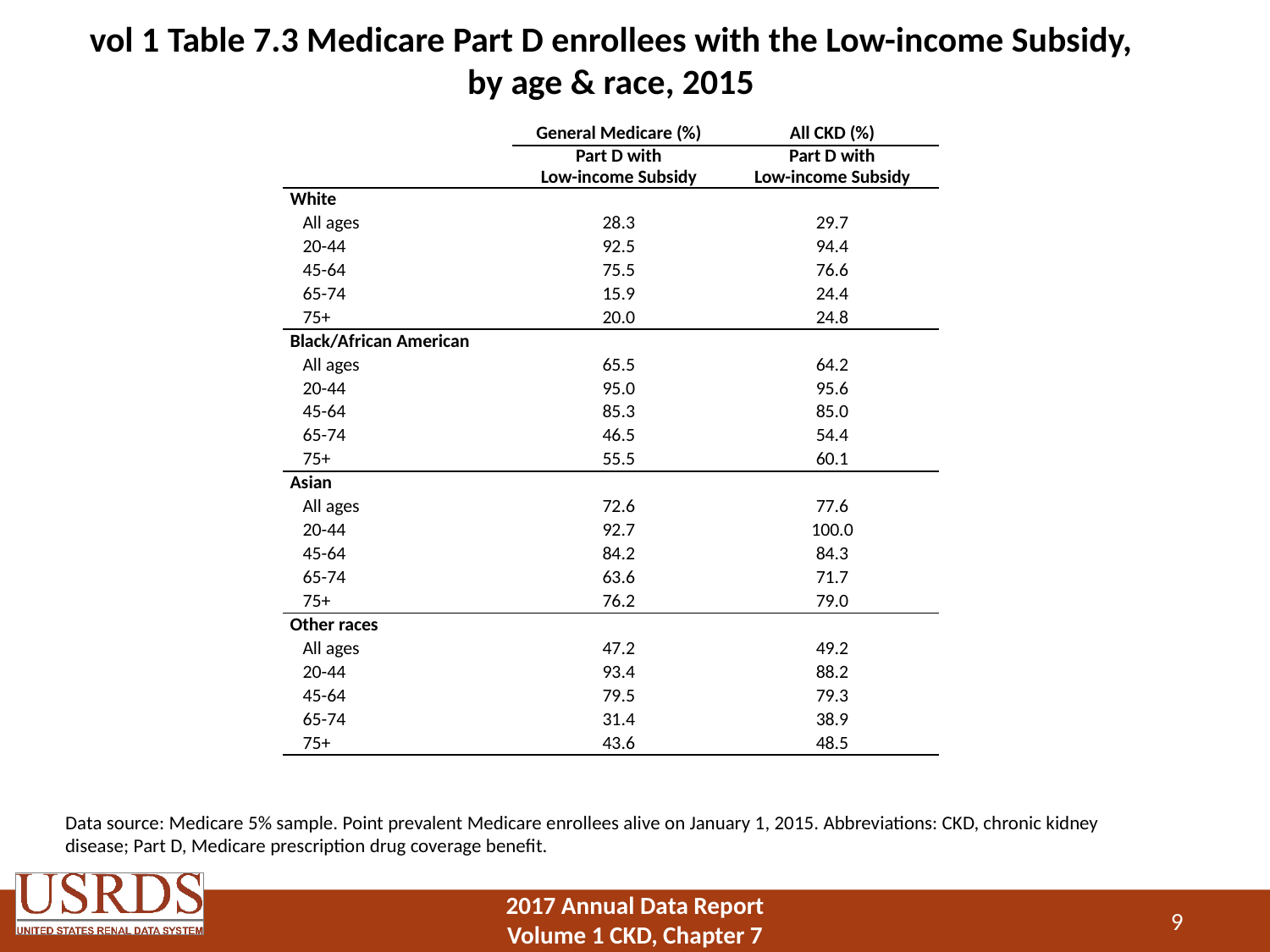

# vol 1 Table 7.3 Medicare Part D enrollees with the Low-income Subsidy, by age & race, 2015
|  | General Medicare (%) | All CKD (%) |
| --- | --- | --- |
|  | Part D with Low-income Subsidy | Part D with Low-income Subsidy |
| White |  |  |
| All ages | 28.3 | 29.7 |
| 20-44 | 92.5 | 94.4 |
| 45-64 | 75.5 | 76.6 |
| 65-74 | 15.9 | 24.4 |
| 75+ | 20.0 | 24.8 |
| Black/African American |  |  |
| All ages | 65.5 | 64.2 |
| 20-44 | 95.0 | 95.6 |
| 45-64 | 85.3 | 85.0 |
| 65-74 | 46.5 | 54.4 |
| 75+ | 55.5 | 60.1 |
| Asian |  |  |
| All ages | 72.6 | 77.6 |
| 20-44 | 92.7 | 100.0 |
| 45-64 | 84.2 | 84.3 |
| 65-74 | 63.6 | 71.7 |
| 75+ | 76.2 | 79.0 |
| Other races |  |  |
| All ages | 47.2 | 49.2 |
| 20-44 | 93.4 | 88.2 |
| 45-64 | 79.5 | 79.3 |
| 65-74 | 31.4 | 38.9 |
| 75+ | 43.6 | 48.5 |
Data source: Medicare 5% sample. Point prevalent Medicare enrollees alive on January 1, 2015. Abbreviations: CKD, chronic kidney disease; Part D, Medicare prescription drug coverage benefit.
9